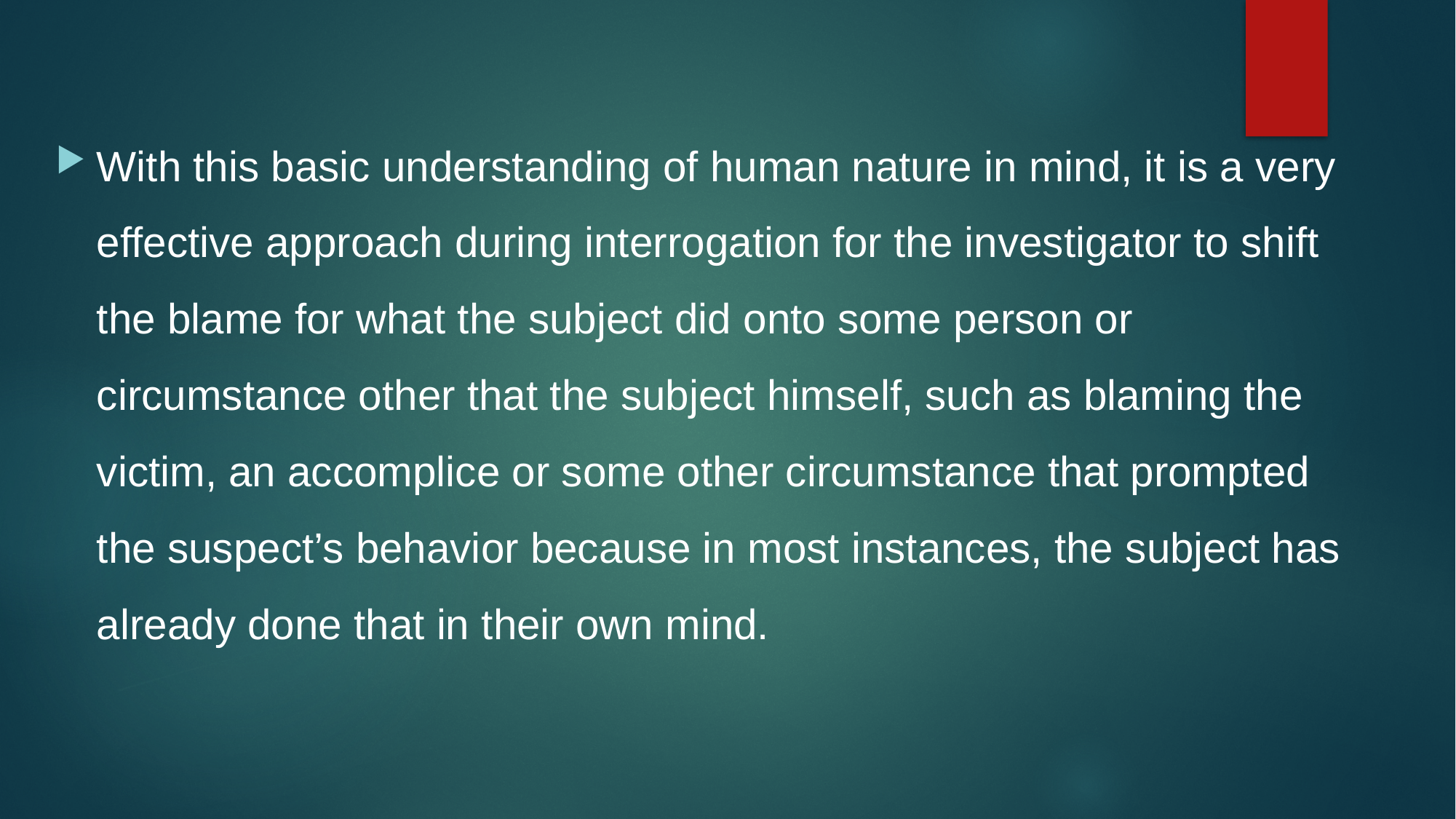

With this basic understanding of human nature in mind, it is a very effective approach during interrogation for the investigator to shift the blame for what the subject did onto some person or circumstance other that the subject himself, such as blaming the victim, an accomplice or some other circumstance that prompted the suspect’s behavior because in most instances, the subject has already done that in their own mind.